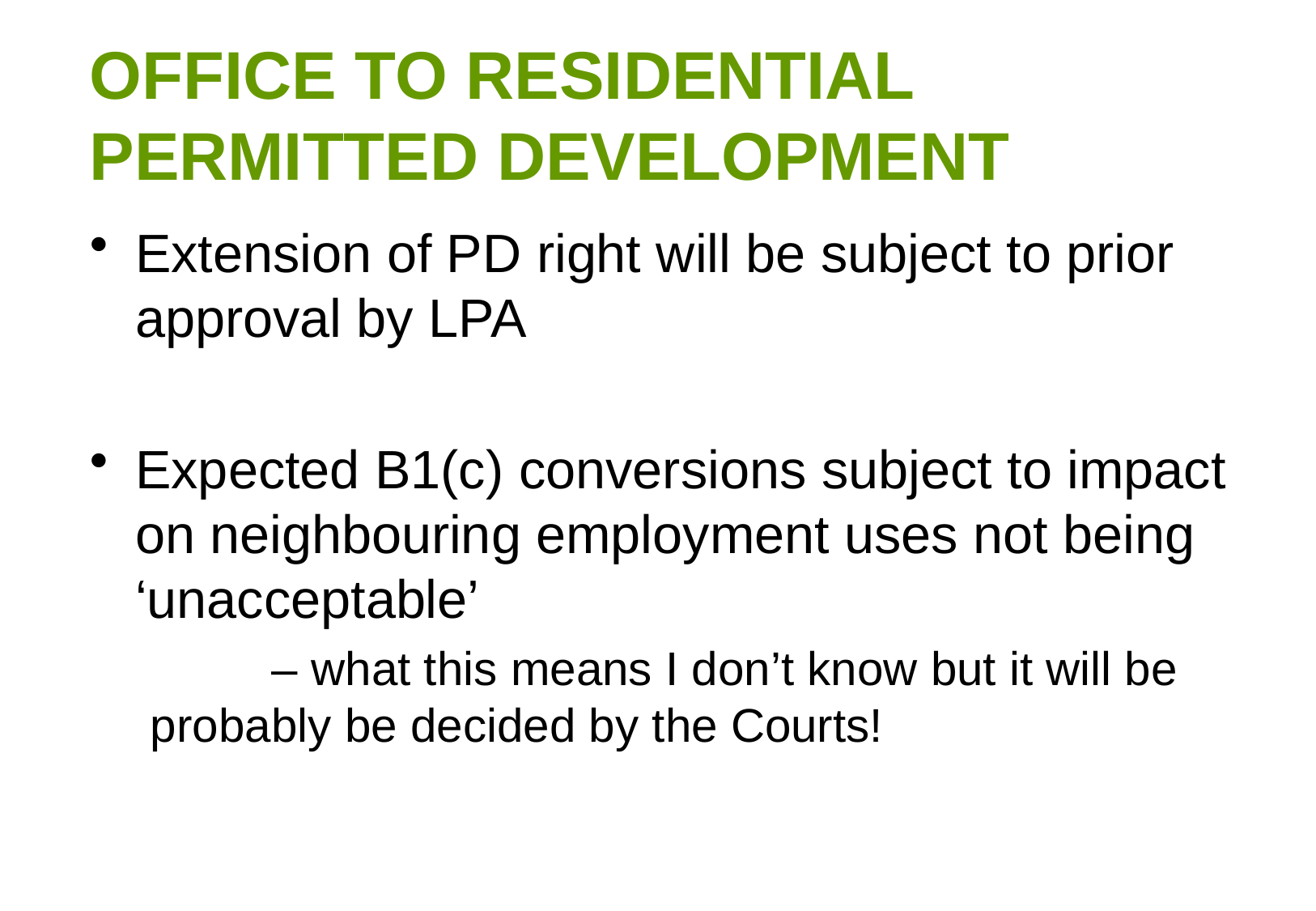

# OFFICE TO RESIDENTIAL PERMITTED DEVELOPMENT
Extension of PD right will be subject to prior approval by LPA

Expected B1(c) conversions subject to impact on neighbouring employment uses not being ‘unacceptable’
	– what this means I don’t know but it will be probably be decided by the Courts!